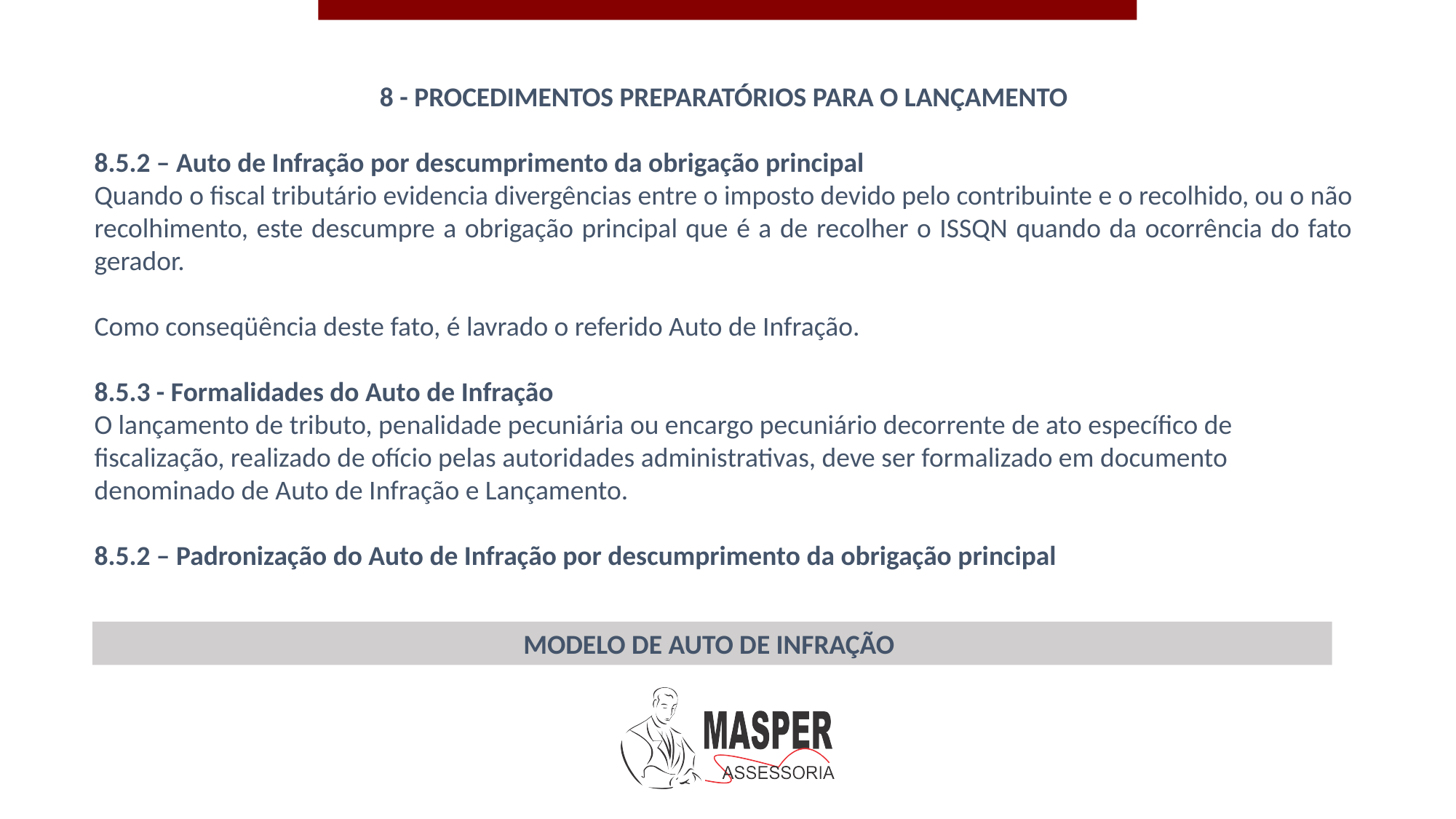

8 - PROCEDIMENTOS PREPARATÓRIOS PARA O LANÇAMENTO

8.5.2 – Auto de Infração por descumprimento da obrigação principal
Quando o fiscal tributário evidencia divergências entre o imposto devido pelo contribuinte e o recolhido, ou o não recolhimento, este descumpre a obrigação principal que é a de recolher o ISSQN quando da ocorrência do fato gerador.

Como conseqüência deste fato, é lavrado o referido Auto de Infração.

8.5.3 - Formalidades do Auto de Infração
O lançamento de tributo, penalidade pecuniária ou encargo pecuniário decorrente de ato específico de fiscalização, realizado de ofício pelas autoridades administrativas, deve ser formalizado em documento denominado de Auto de Infração e Lançamento.

8.5.2 – Padronização do Auto de Infração por descumprimento da obrigação principal

MODELO DE AUTO DE INFRAÇÃO